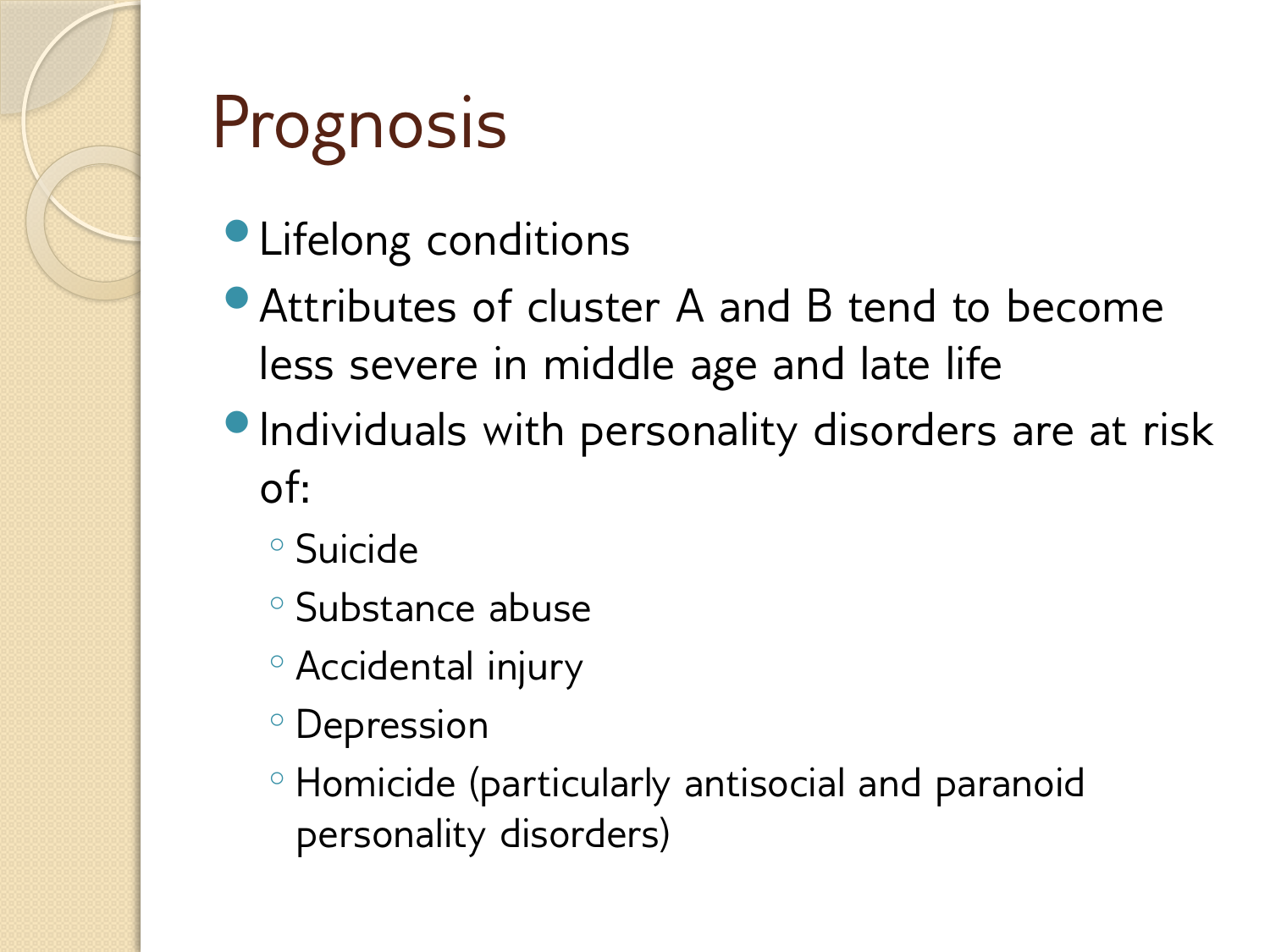

# Prognosis
Lifelong conditions
Attributes of cluster A and B tend to become less severe in middle age and late life
Individuals with personality disorders are at risk of:
Suicide
Substance abuse
Accidental injury
Depression
Homicide (particularly antisocial and paranoid personality disorders)